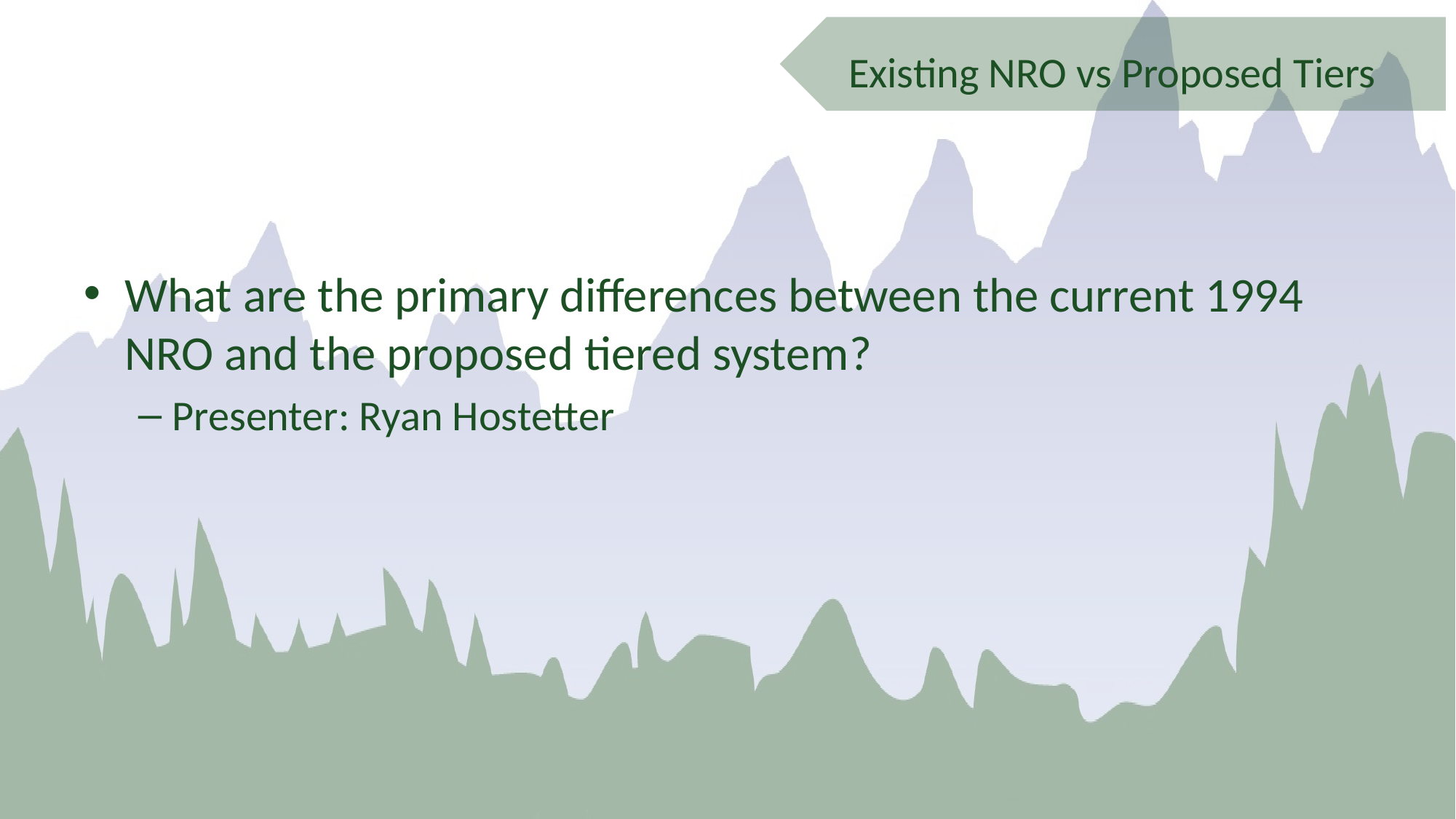

Existing NRO vs Proposed Tiers

What are the primary differences between the current 1994 NRO and the proposed tiered system?
Presenter: Ryan Hostetter